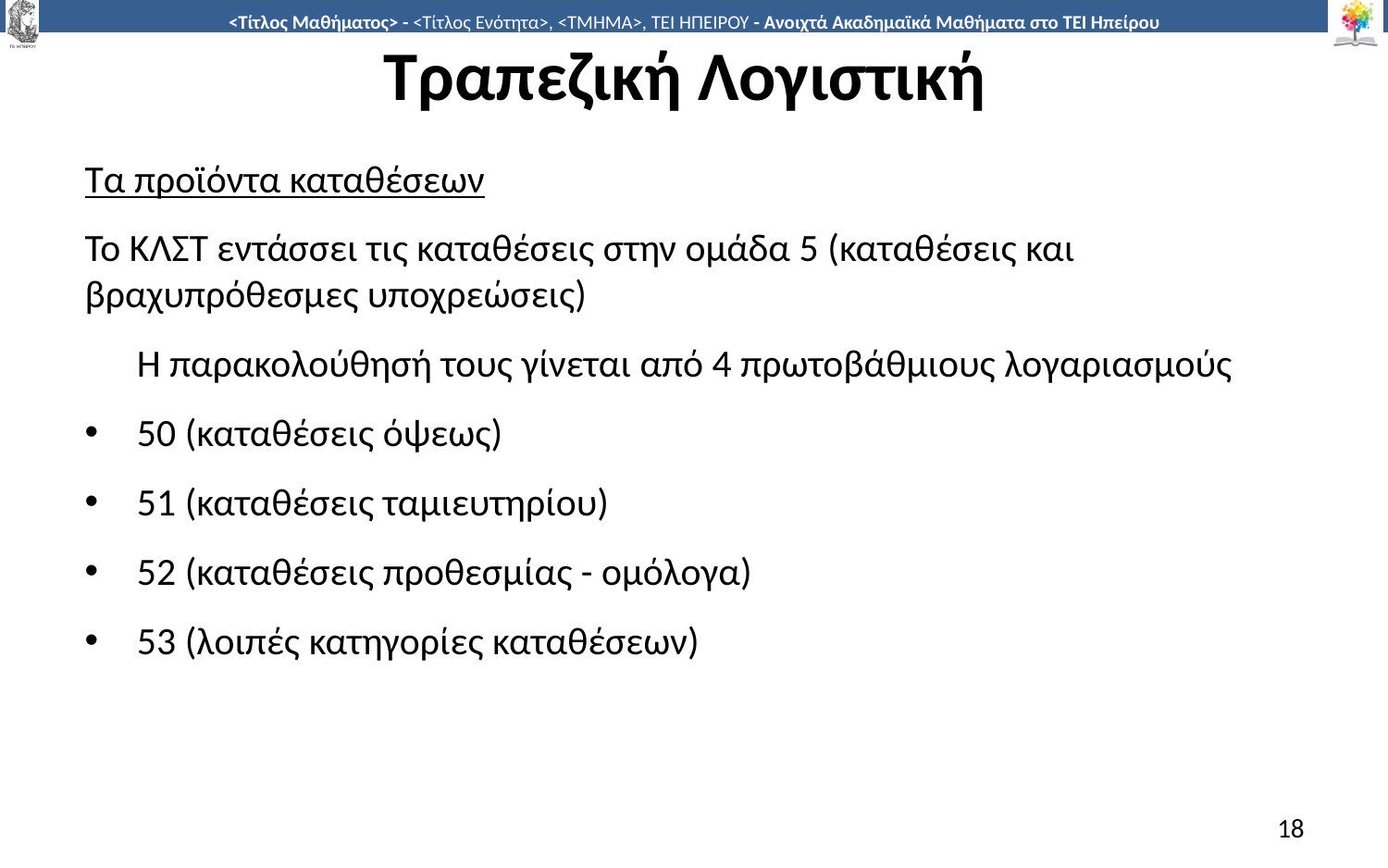

# Τραπεζική Λογιστική
Τα προϊόντα καταθέσεων
Το ΚΛΣΤ εντάσσει τις καταθέσεις στην ομάδα 5 (καταθέσεις και βραχυπρόθεσμες υποχρεώσεις)
	Η παρακολούθησή τους γίνεται από 4 πρωτοβάθμιους λογαριασμούς
50 (καταθέσεις όψεως)
51 (καταθέσεις ταμιευτηρίου)
52 (καταθέσεις προθεσμίας - ομόλογα)
53 (λοιπές κατηγορίες καταθέσεων)

18